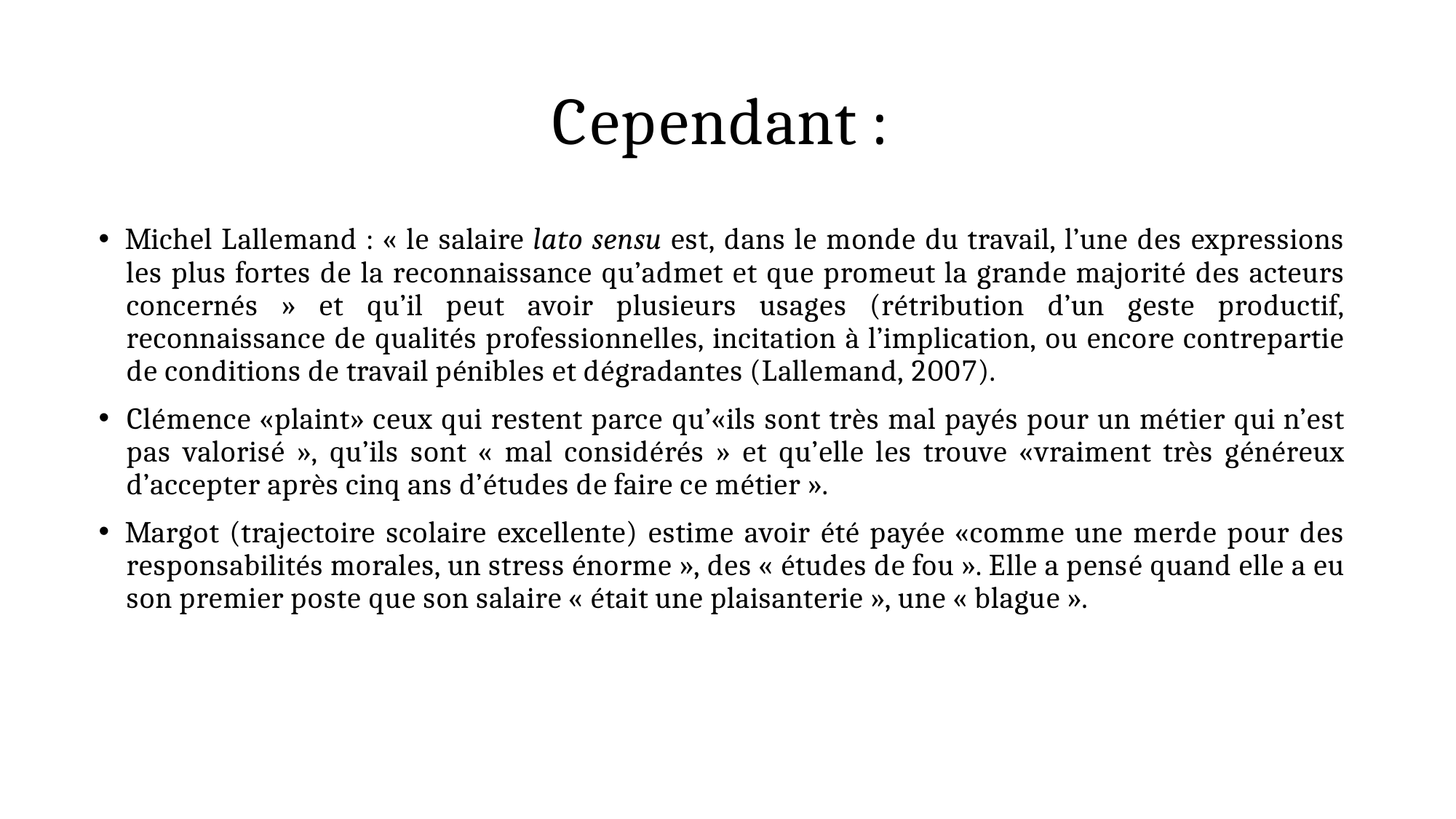

# Cependant :
Michel Lallemand : « le salaire lato sensu est, dans le monde du travail, l’une des expressions les plus fortes de la reconnaissance qu’admet et que promeut la grande majorité des acteurs concernés » et qu’il peut avoir plusieurs usages (rétribution d’un geste productif, reconnaissance de qualités professionnelles, incitation à l’implication, ou encore contrepartie de conditions de travail pénibles et dégradantes (Lallemand, 2007).
Clémence «plaint» ceux qui restent parce qu’«ils sont très mal payés pour un métier qui n’est pas valorisé », qu’ils sont « mal considérés » et qu’elle les trouve «vraiment très généreux d’accepter après cinq ans d’études de faire ce métier ».
Margot (trajectoire scolaire excellente) estime avoir été payée «comme une merde pour des responsabilités morales, un stress énorme », des « études de fou ». Elle a pensé quand elle a eu son premier poste que son salaire « était une plaisanterie », une « blague ».